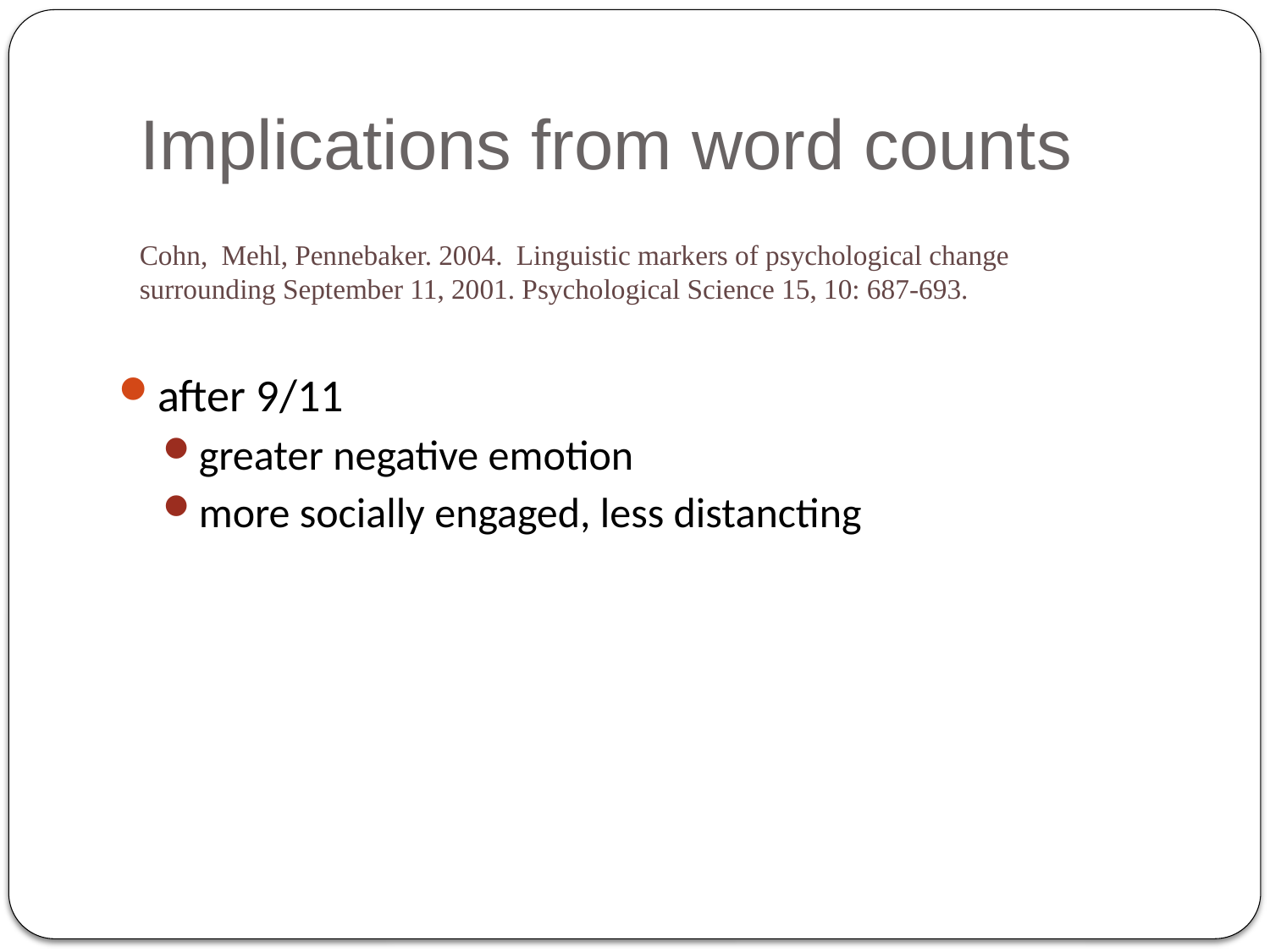

# Implications from word counts
Cohn,  Mehl, Pennebaker. 2004.  Linguistic markers of psychological change surrounding September 11, 2001. Psychological Science 15, 10: 687-693.
after 9/11
greater negative emotion
more socially engaged, less distancting